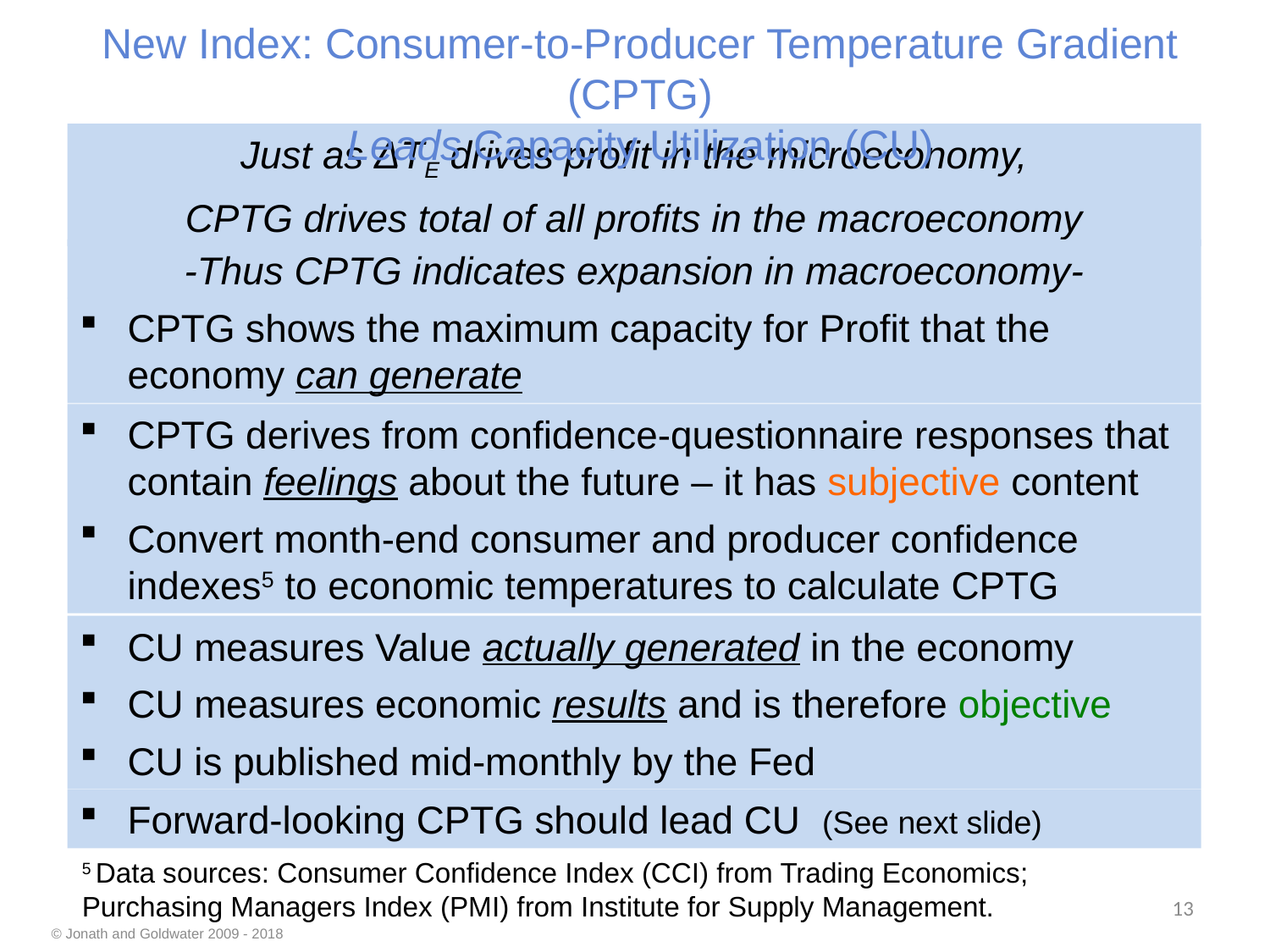

New Index: Consumer-to-Producer Temperature Gradient (CPTG)
Leads Capacity Utilization (CU)

Just as ΔTE drives profit in the microeconomy,
CPTG drives total of all profits in the macroeconomy
-Thus CPTG indicates expansion in macroeconomy-
CPTG shows the maximum capacity for Profit that the economy can generate
CPTG derives from confidence-questionnaire responses that contain feelings about the future – it has subjective content
Convert month-end consumer and producer confidence indexes5 to economic temperatures to calculate CPTG
CU measures Value actually generated in the economy
CU measures economic results and is therefore objective
CU is published mid-monthly by the Fed
Forward-looking CPTG should lead CU  (See next slide)
5 Data sources: Consumer Confidence Index (CCI) from Trading Economics; Purchasing Managers Index (PMI) from Institute for Supply Management.
13
© Jonath and Goldwater 2009 - 2018